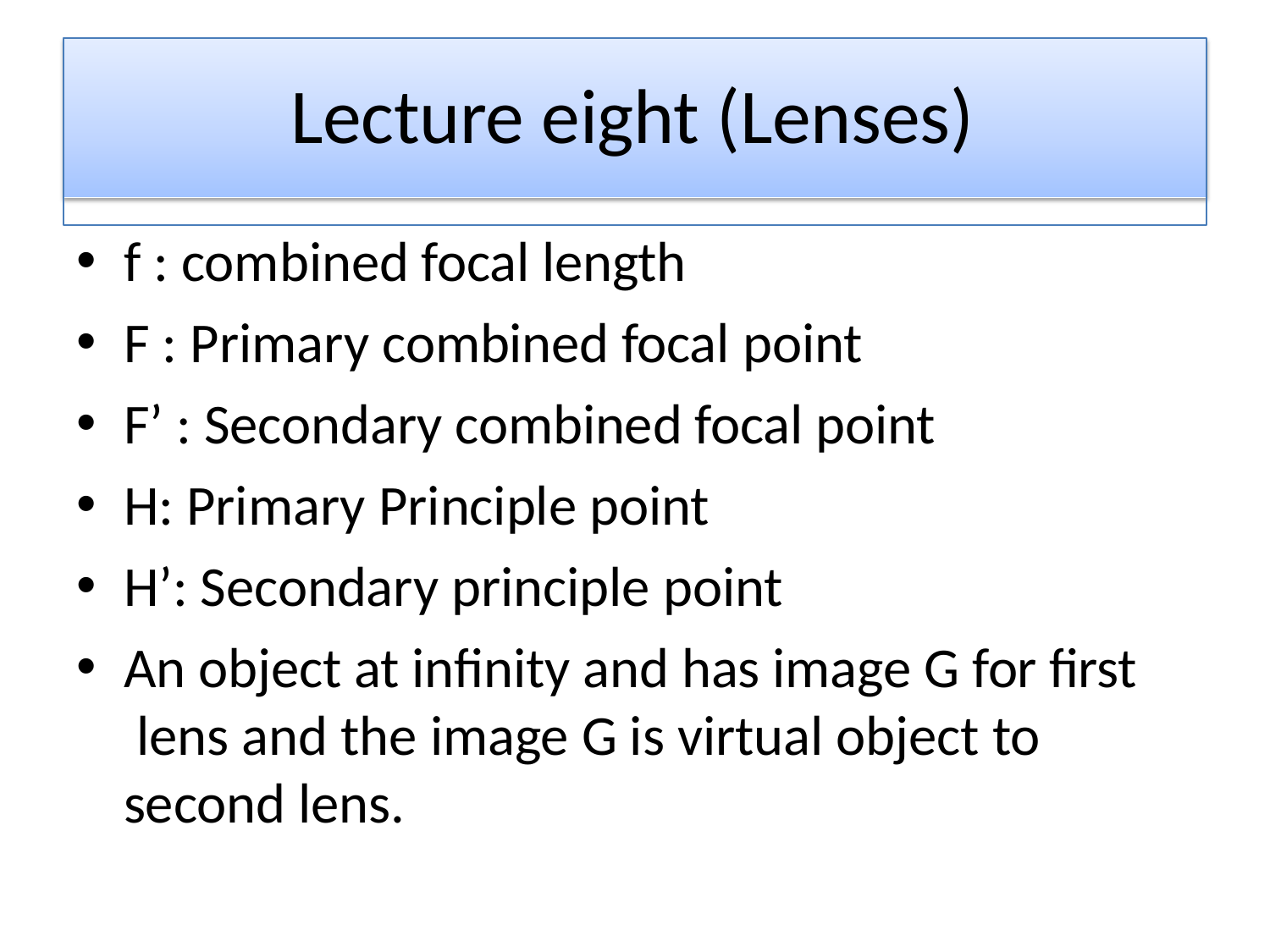

# Lecture eight (Lenses)
f : combined focal length
F : Primary combined focal point
F’ : Secondary combined focal point
H: Primary Principle point
H’: Secondary principle point
An object at infinity and has image G for first  lens and the image G is virtual object to  second lens.